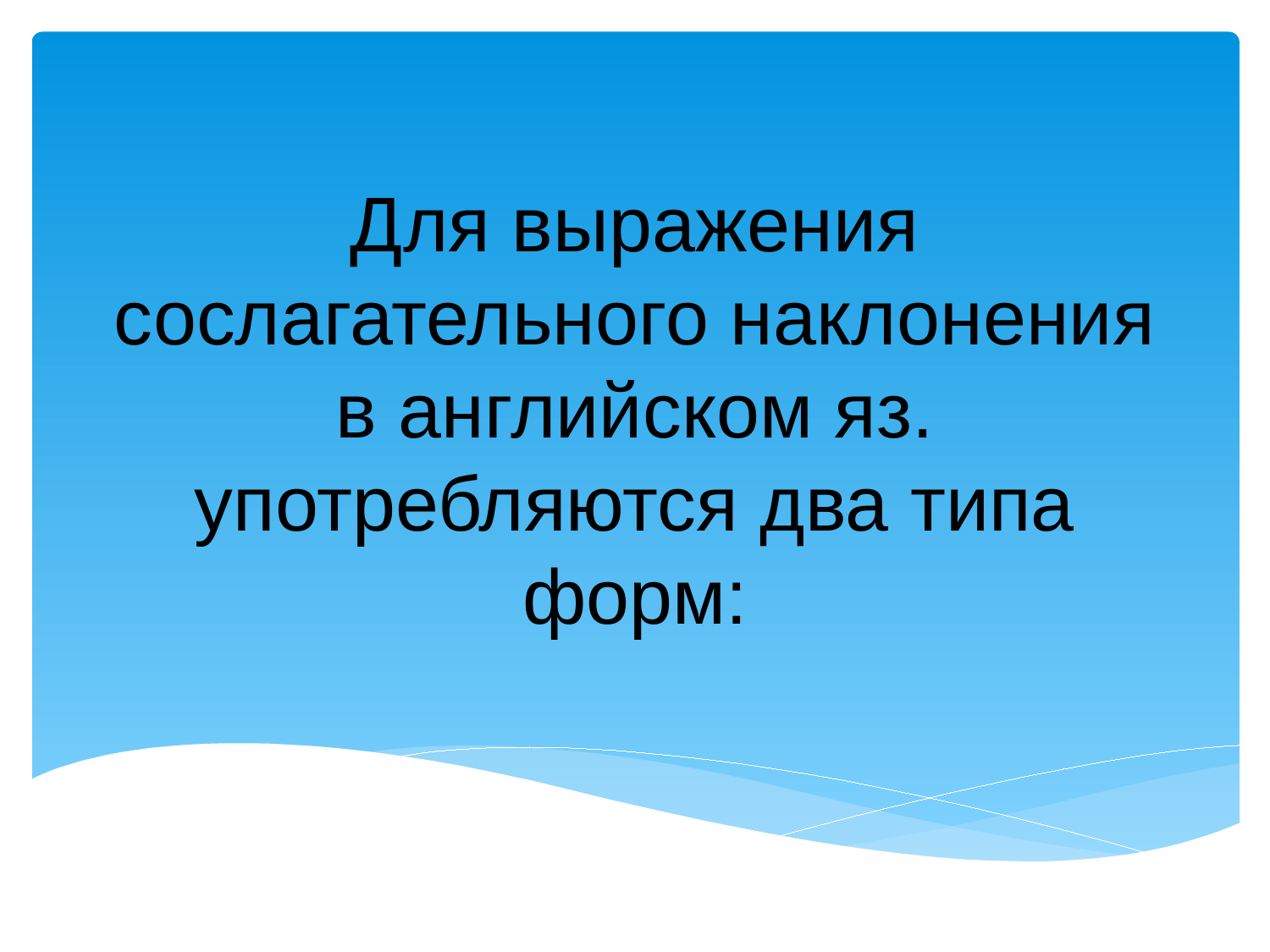

# Для выражения сослагательного наклонения в английском яз. употребляются два типа форм: